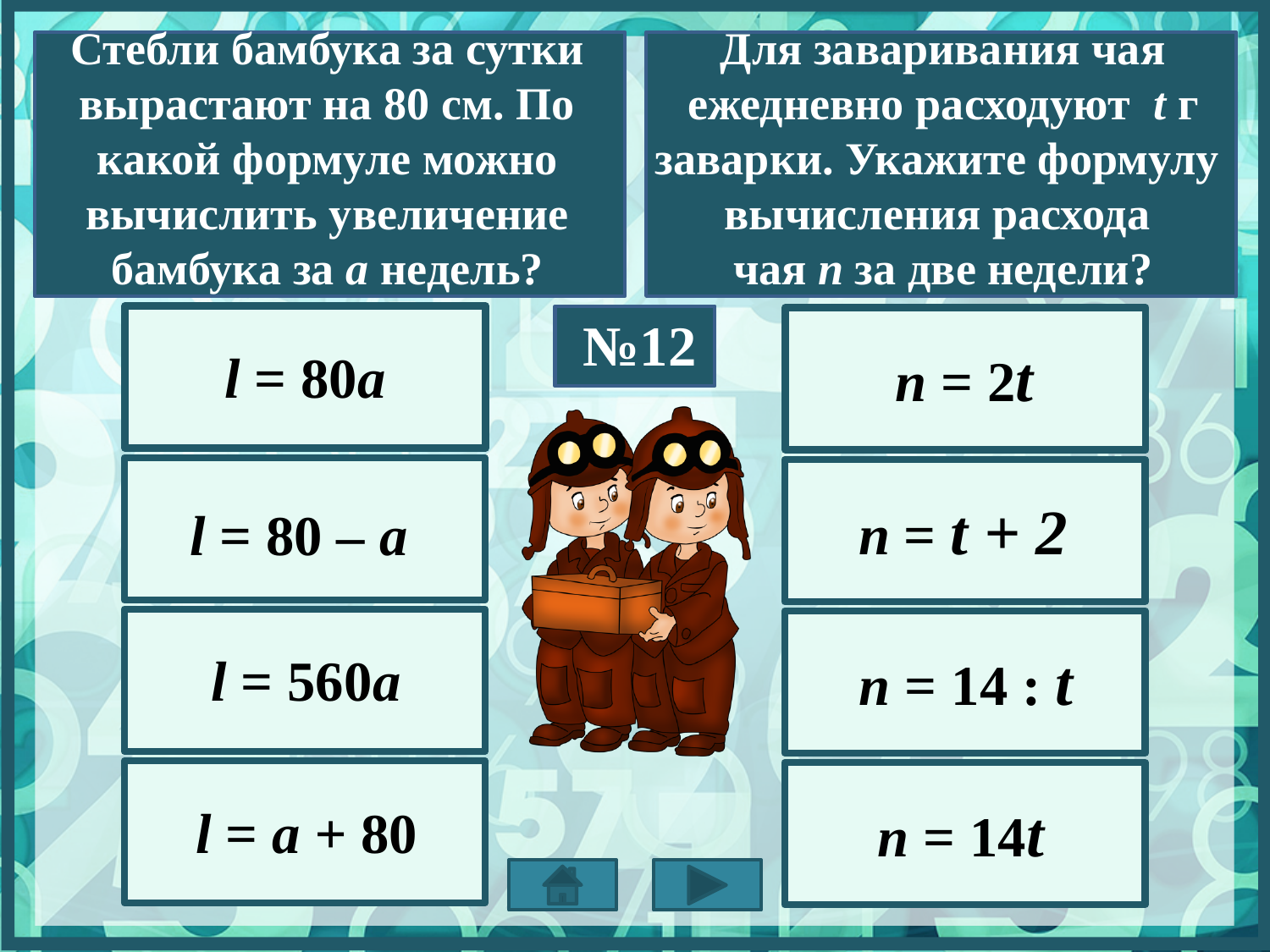

Стебли бамбука за сутки вырастают на 80 см. По какой формуле можно вычислить увеличение бамбука за а недель?
Для заваривания чая ежедневно расходуют  t г заварки. Укажите формулу  вычисления расхода
чая п за две недели?
№12
l = 80a
п = 2t
п = t + 2
l = 80 – a
l = 560a
п = 14 : t
п = 14t
l = a + 80